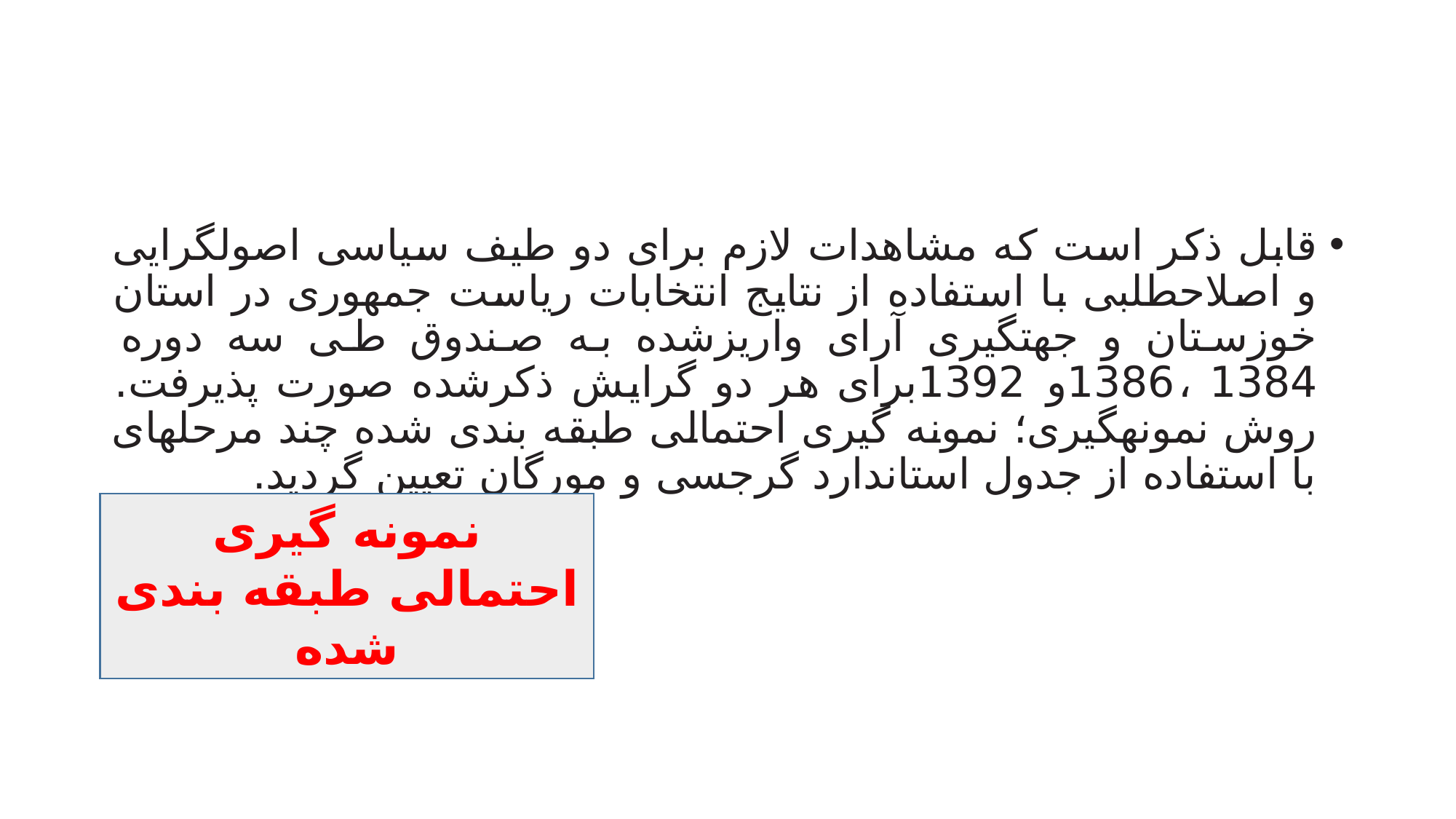

#
قابل ذکر است که مشاهدات لازم برای دو طیف سیاسی اصولگرایی و اصلاحطلبی با استفاده از نتایج انتخابات ریاست جمهوری در استان خوزستان و جهتگیری آرای واریزشده به صندوق طی سه دوره 1384 ،1386و 1392برای هر دو گرایش ذکرشده صورت پذیرفت. روش نمونهگیری؛ نمونه گیری احتمالی طبقه بندی شده چند مرحلهای با استفاده از جدول استاندارد گرجسی و مورگان تعیین گردید.

نمونه گیری احتمالی طبقه بندی شده